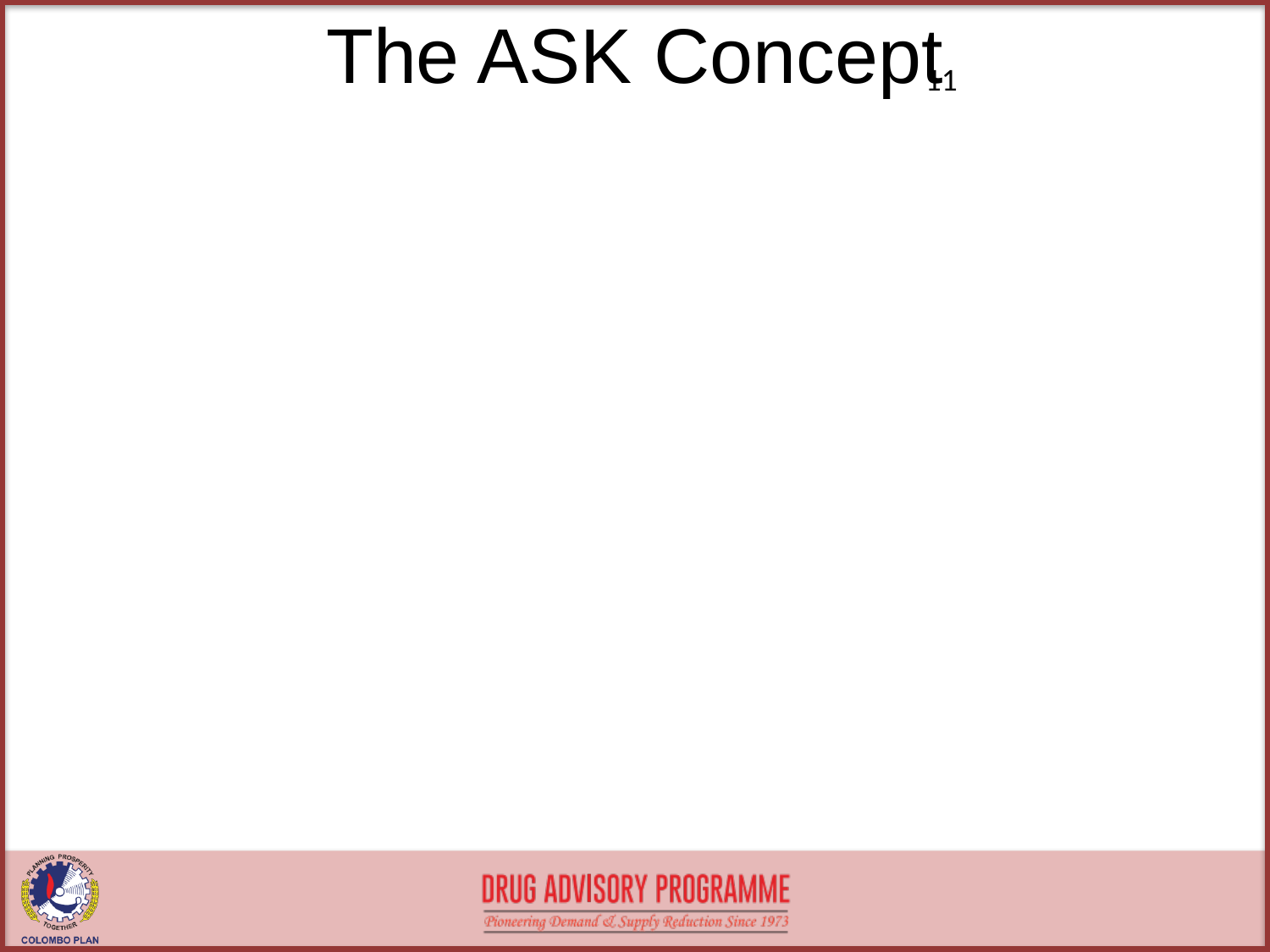

# The ASK Concept
11
The GAP concept:
 training is simply a means to use activities to fill the gaps of performance between the actual results and the expected results.
This GAP can be separated into 3 main themes
Attitude
Skills
Knowledge